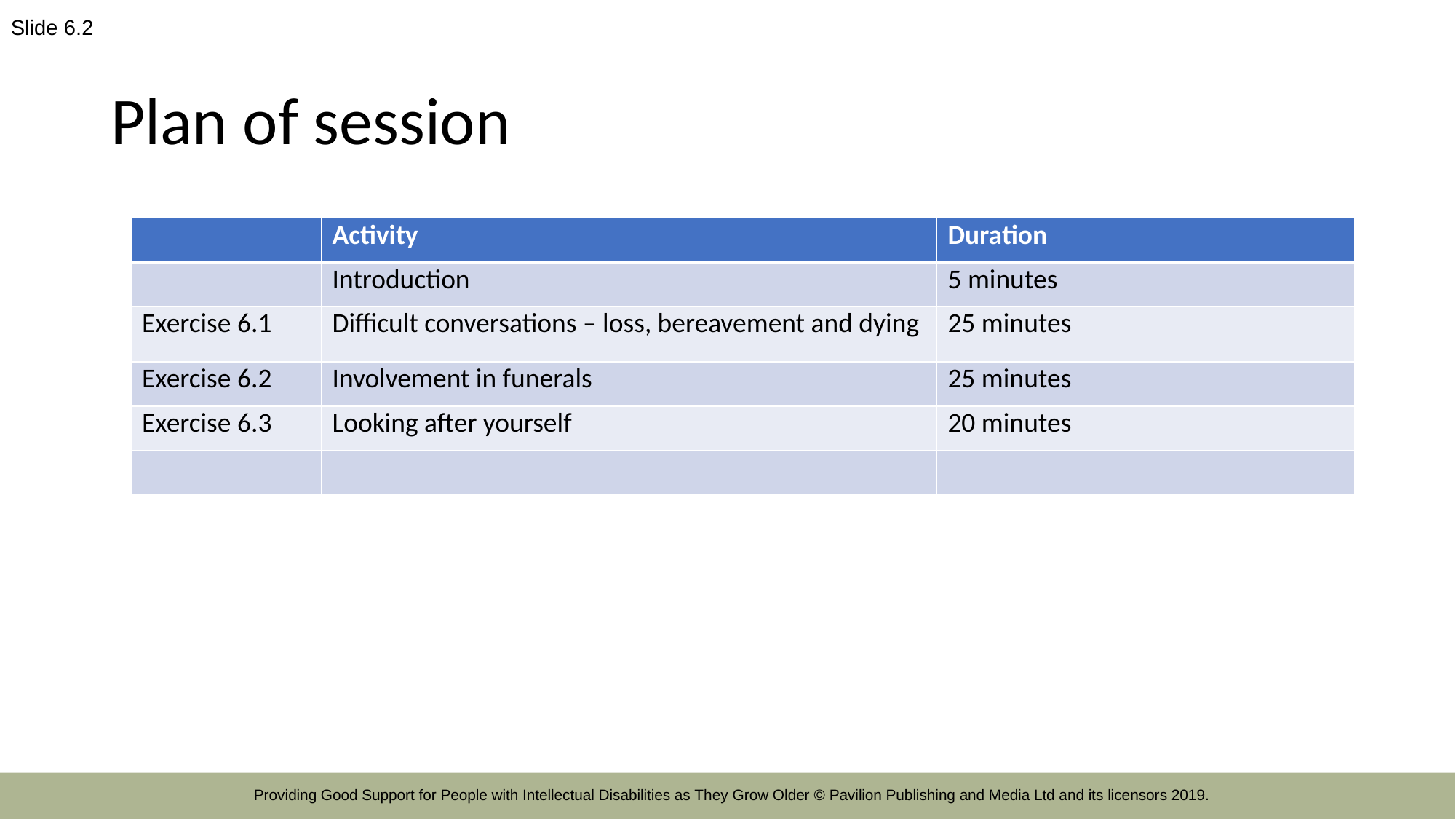

Slide 6.2
# Plan of session
|  | Activity | Duration |
| --- | --- | --- |
|  | Introduction | 5 minutes |
| Exercise 6.1 | Difficult conversations – loss, bereavement and dying | 25 minutes |
| Exercise 6.2 | Involvement in funerals | 25 minutes |
| Exercise 6.3 | Looking after yourself | 20 minutes |
|  |  |  |